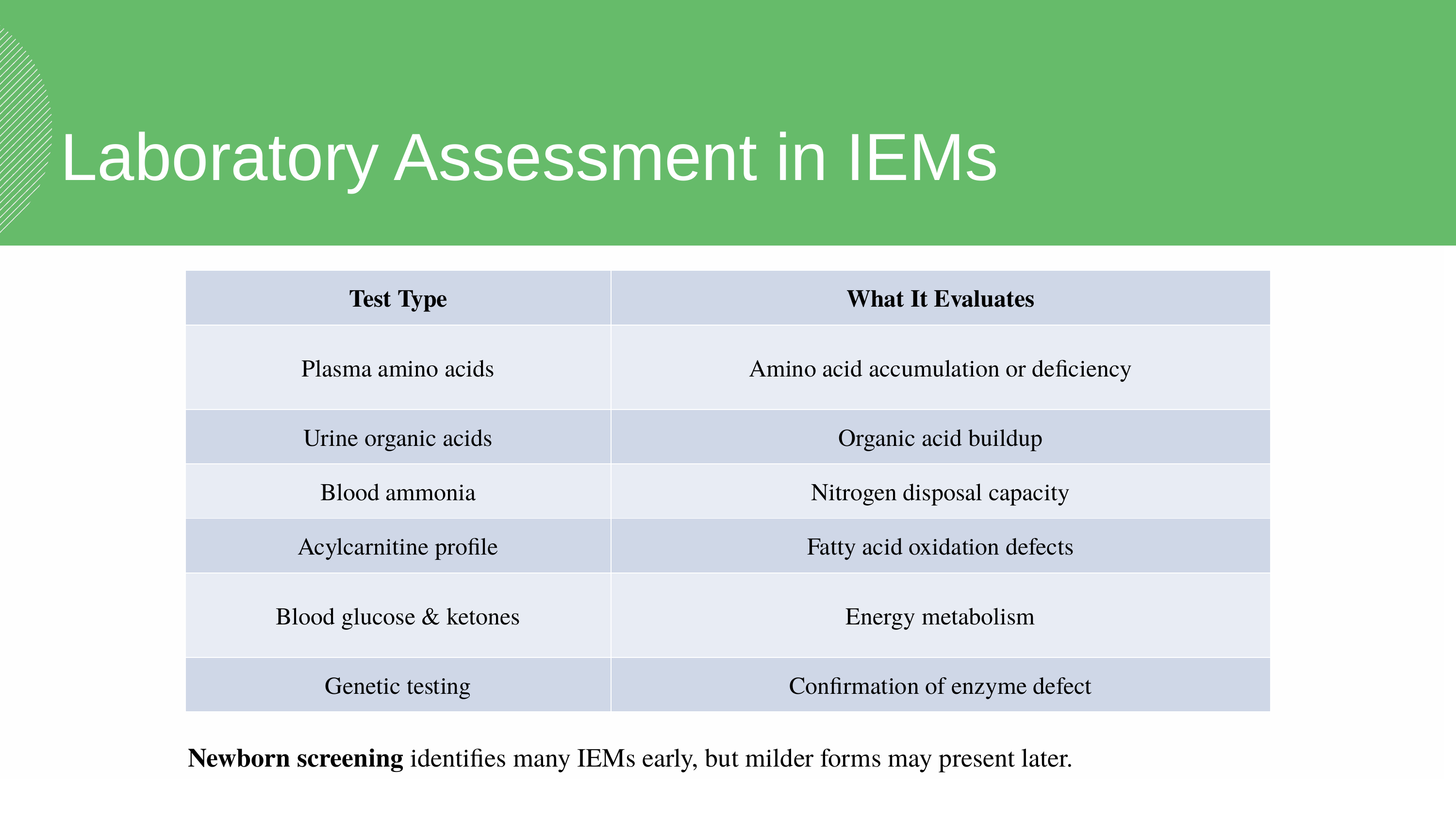

Laboratory Assessment in IEMs
| Test Type | What It Evaluates |
| --- | --- |
| Plasma amino acids | Amino acid accumulation or deficiency |
| Urine organic acids | Organic acid buildup |
| Blood ammonia | Nitrogen disposal capacity |
| Acylcarnitine profile | Fatty acid oxidation defects |
| Blood glucose & ketones | Energy metabolism |
| Genetic testing | Confirmation of enzyme defect |
Newborn screening identifies many IEMs early, but milder forms may present later.